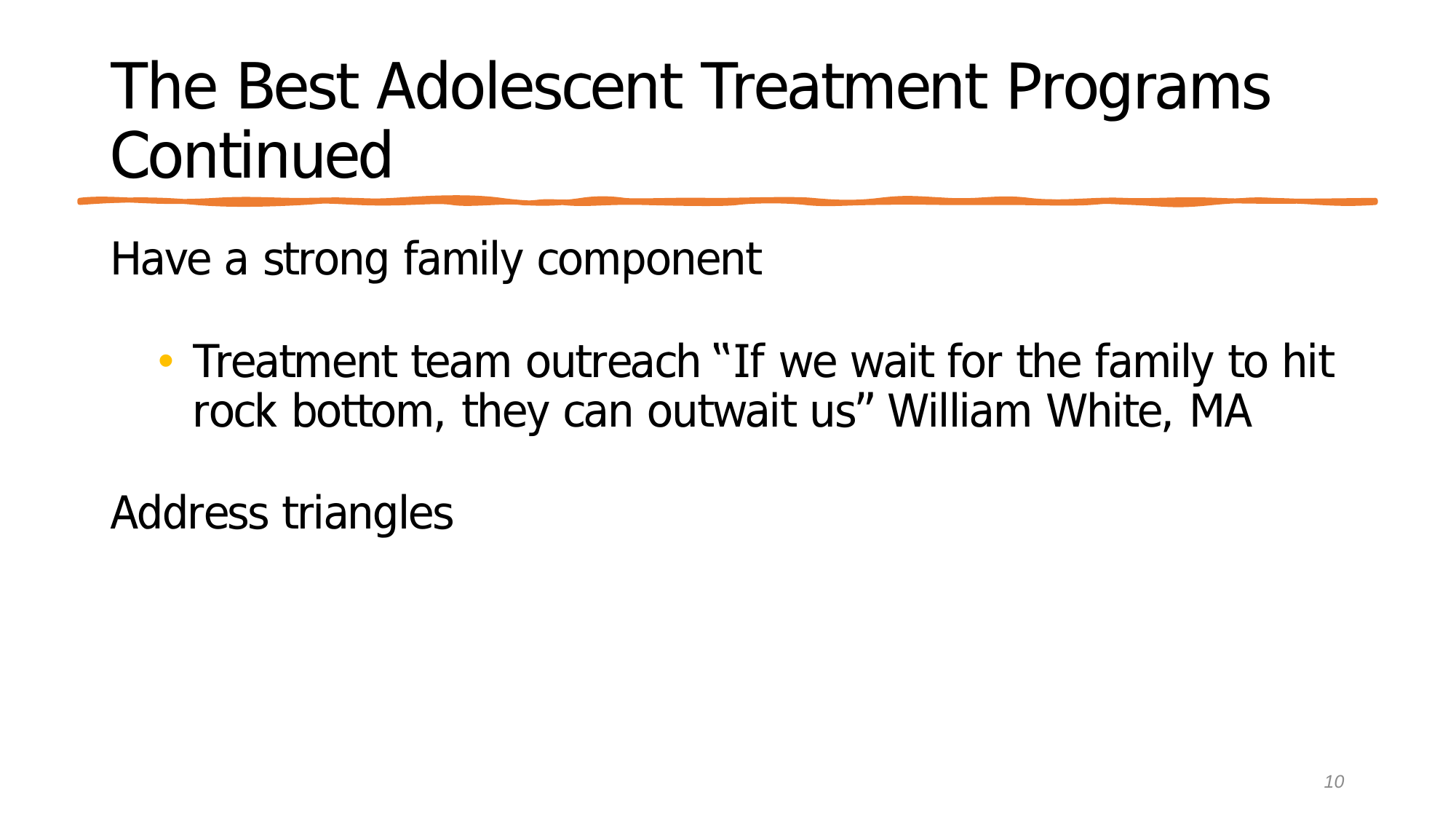

# The Best Adolescent Treatment Programs Continued

Have a strong family component

Treatment team outreach “If we wait for the family to hit rock bottom, they can outwait us” William White, MA

Address triangles

10